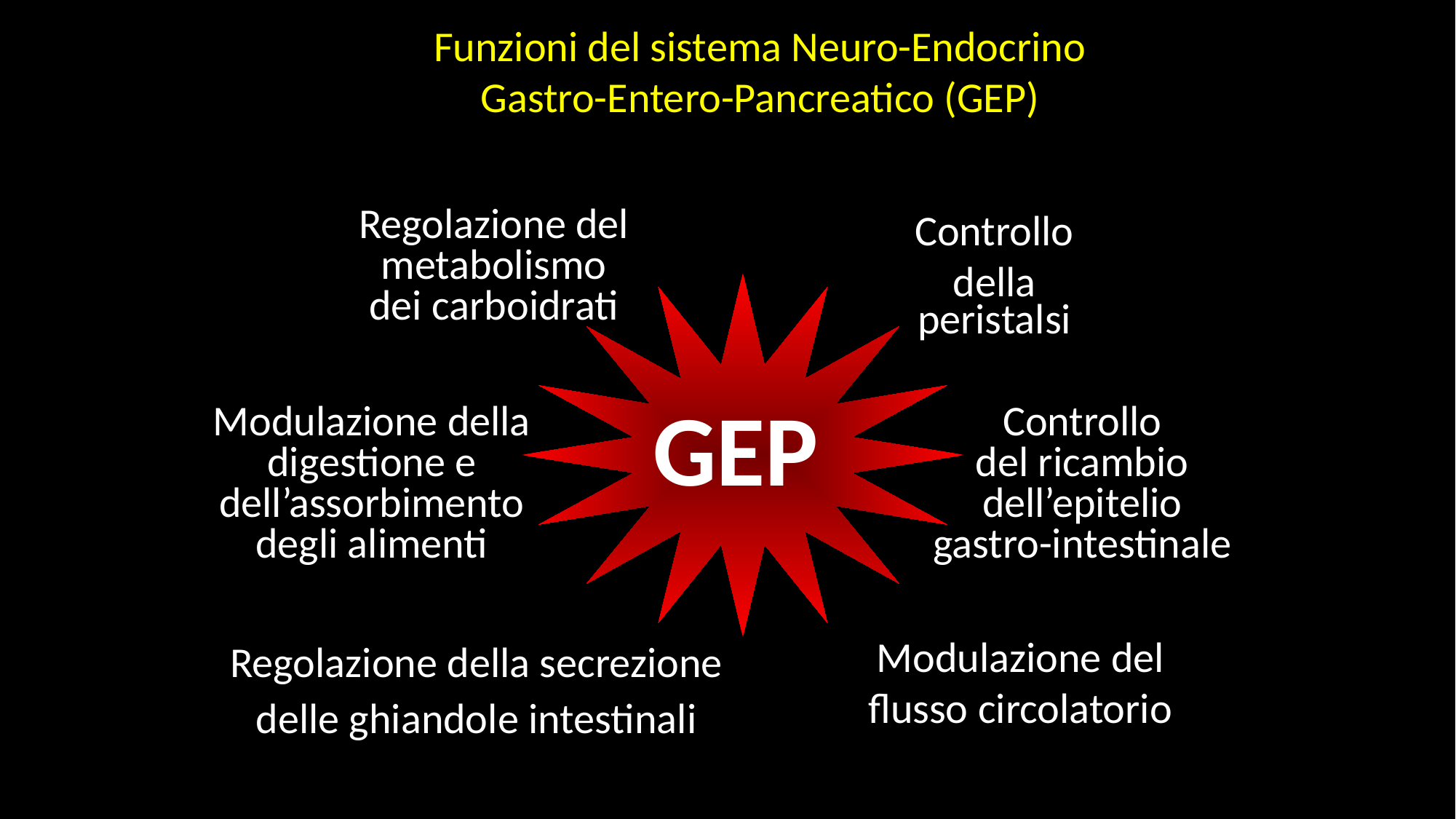

Funzioni del sistema Neuro-Endocrino
Gastro-Entero-Pancreatico (GEP)
Controllo
della
peristalsi
Regolazione del
metabolismo
dei carboidrati

GEP
Modulazione della
digestione e
dell’assorbimento
degli alimenti
Controllo
del ricambio
dell’epitelio
gastro-intestinale
Modulazione del
flusso circolatorio
Regolazione della secrezione
delle ghiandole intestinali